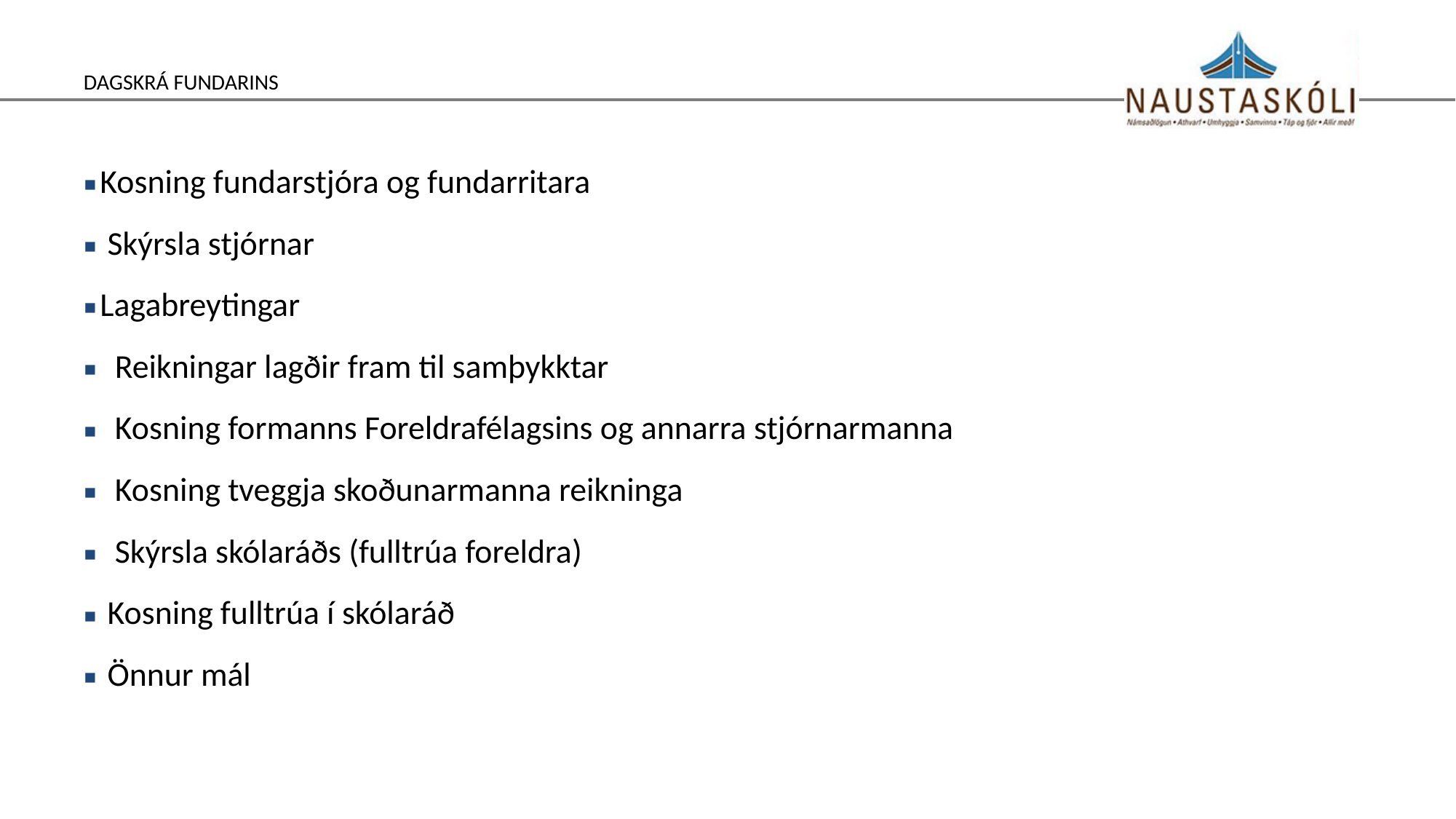

# Dagskrá fundarins
Kosning fundarstjóra og fundarritara
 Skýrsla stjórnar
Lagabreytingar
  Reikningar lagðir fram til samþykktar
  Kosning formanns Foreldrafélagsins og annarra stjórnarmanna
  Kosning tveggja skoðunarmanna reikninga
  Skýrsla skólaráðs (fulltrúa foreldra)
 Kosning fulltrúa í skólaráð
 Önnur mál